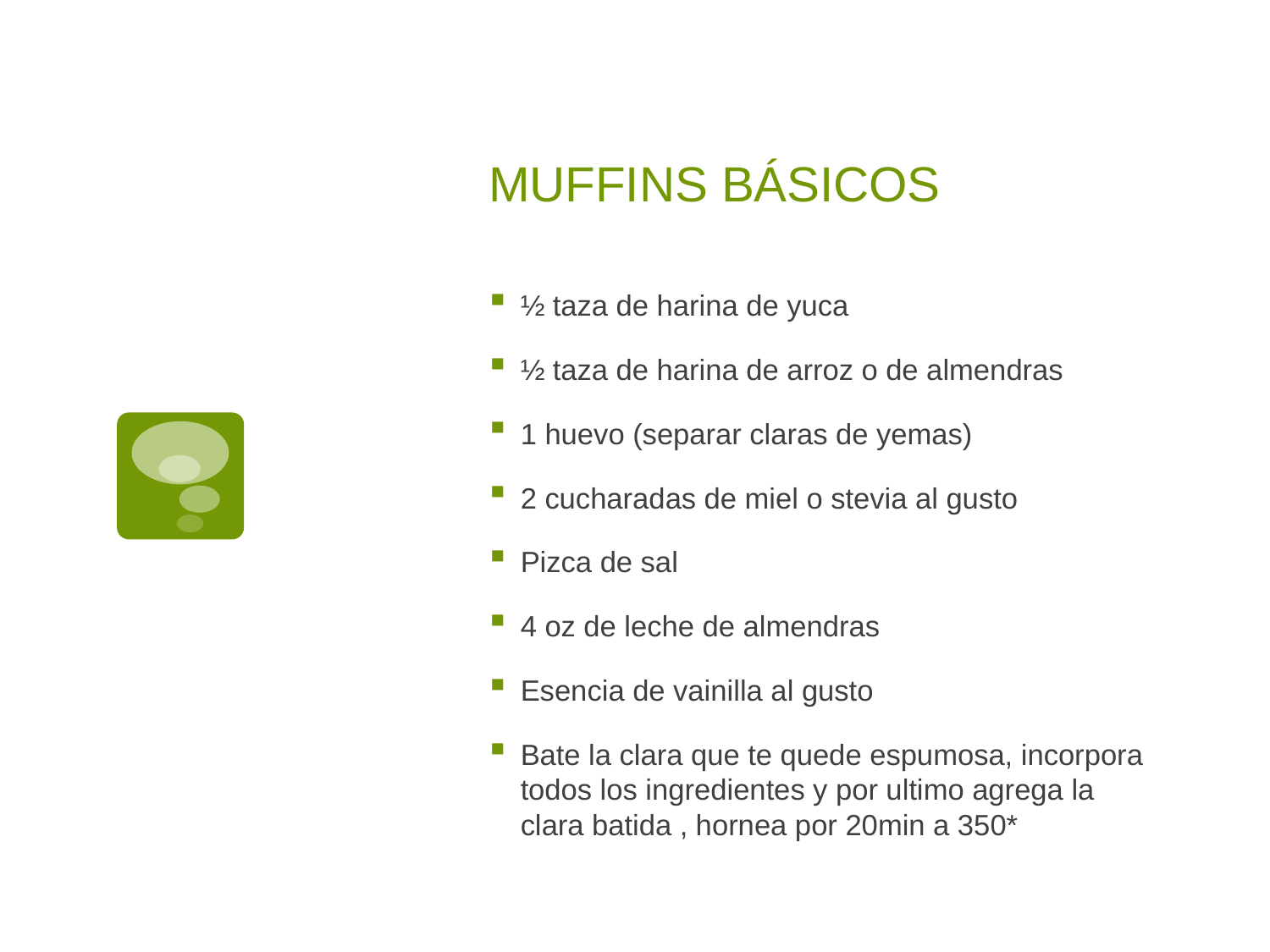

# MUFFINS BÁSICOS
½ taza de harina de yuca
½ taza de harina de arroz o de almendras
1 huevo (separar claras de yemas)
2 cucharadas de miel o stevia al gusto
Pizca de sal
4 oz de leche de almendras
Esencia de vainilla al gusto
Bate la clara que te quede espumosa, incorpora todos los ingredientes y por ultimo agrega la clara batida , hornea por 20min a 350*